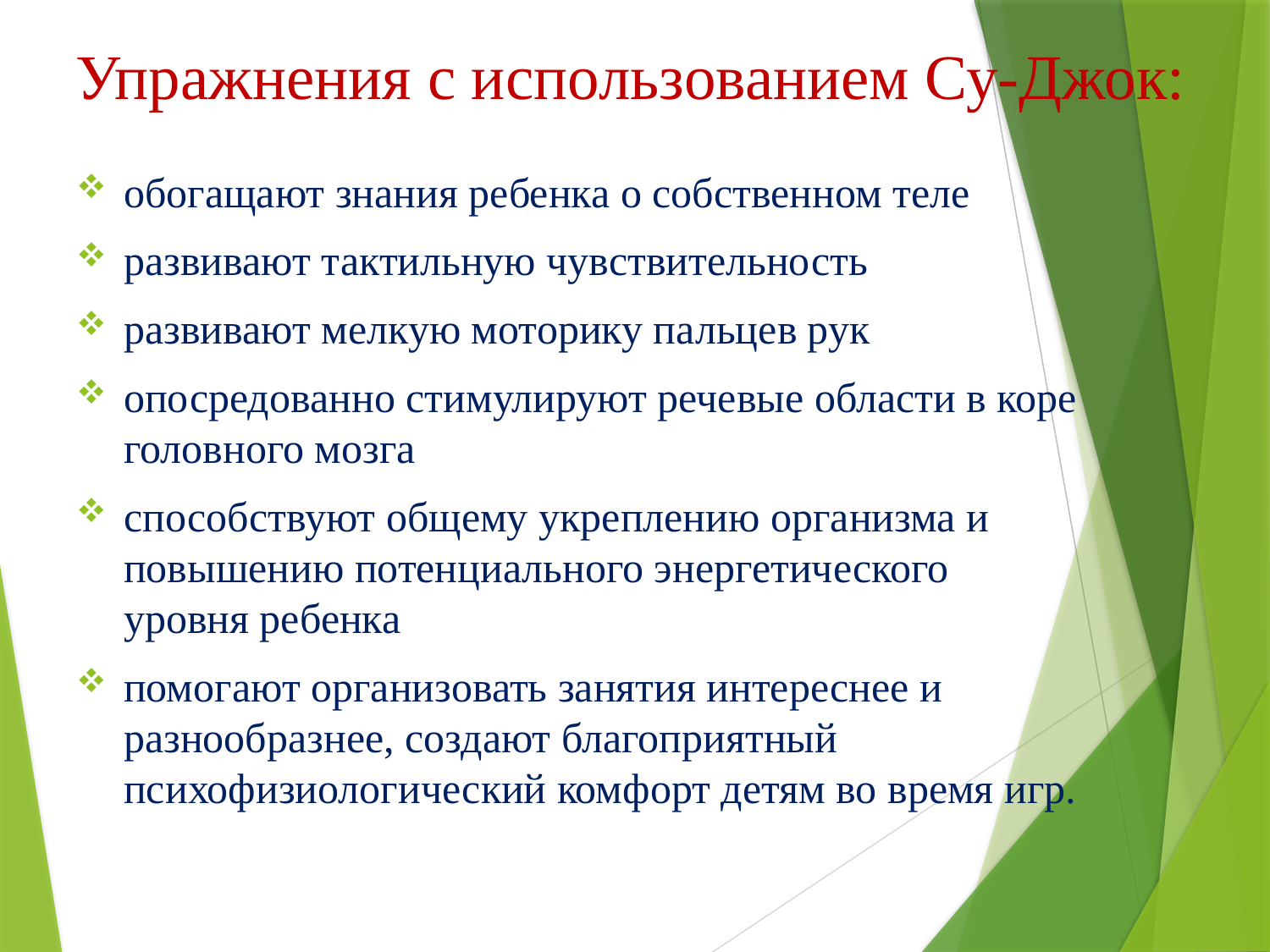

# Упражнения с использованием Су-Джок:
обогащают знания ребенка о собственном теле
развивают тактильную чувствительность
развивают мелкую моторику пальцев рук
опосредованно стимулируют речевые области в коре головного мозга
способствуют общему укреплению организма и повышению потенциального энергетического уровня ребенка
помогают организовать занятия интереснее и разнообразнее, создают благоприятный психофизиологический комфорт детям во время игр.